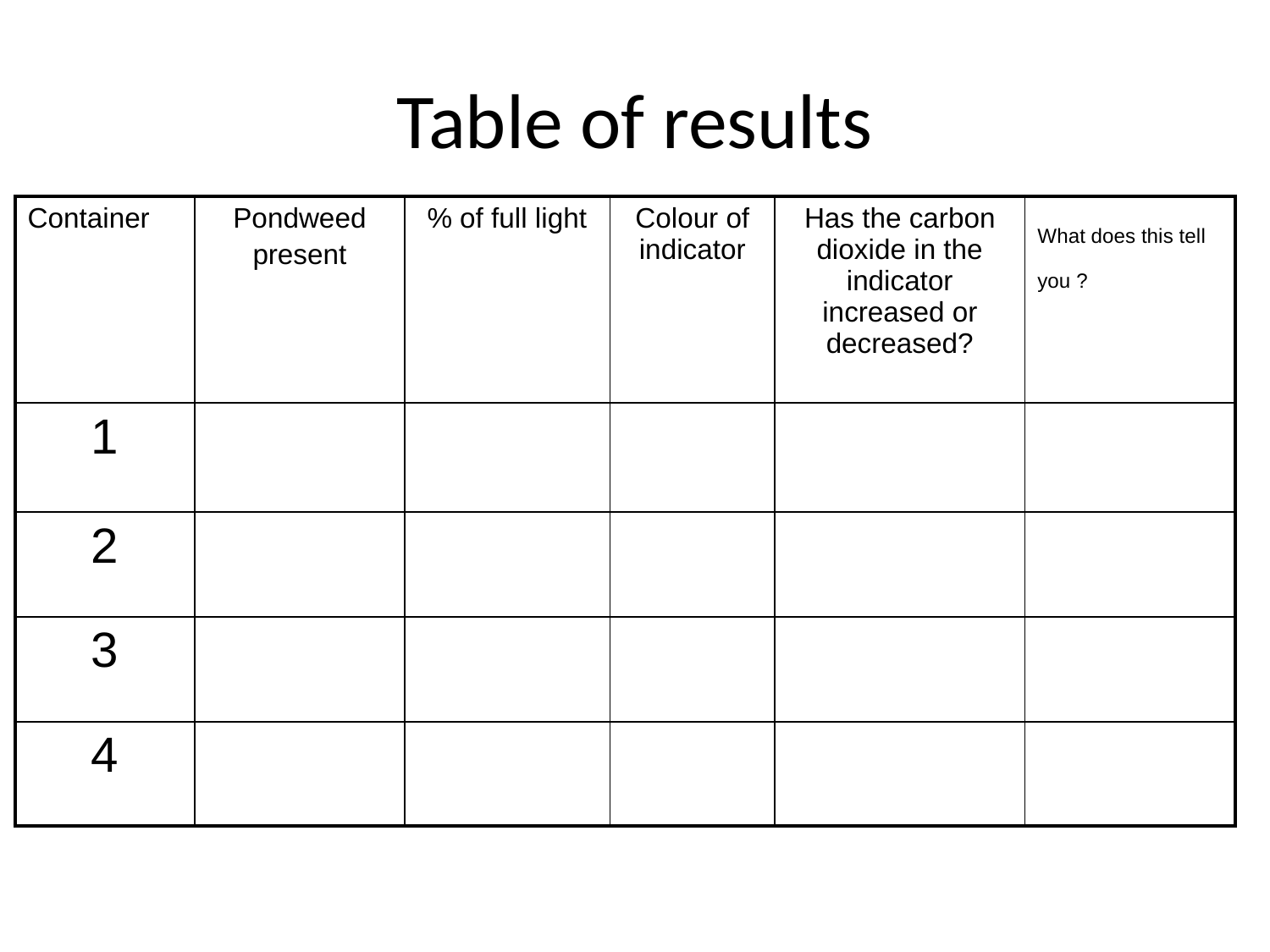

# Table of results

| Container | Pondweed present | % of full light | Colour of indicator | Has the carbon dioxide in the indicator increased or decreased? | What does this tell you ? |
| --- | --- | --- | --- | --- | --- |
| 1 |  |  |  |  |  |
| 2 |  |  |  |  |  |
| 3 |  |  |  |  |  |
| 4 |  |  |  |  |  |